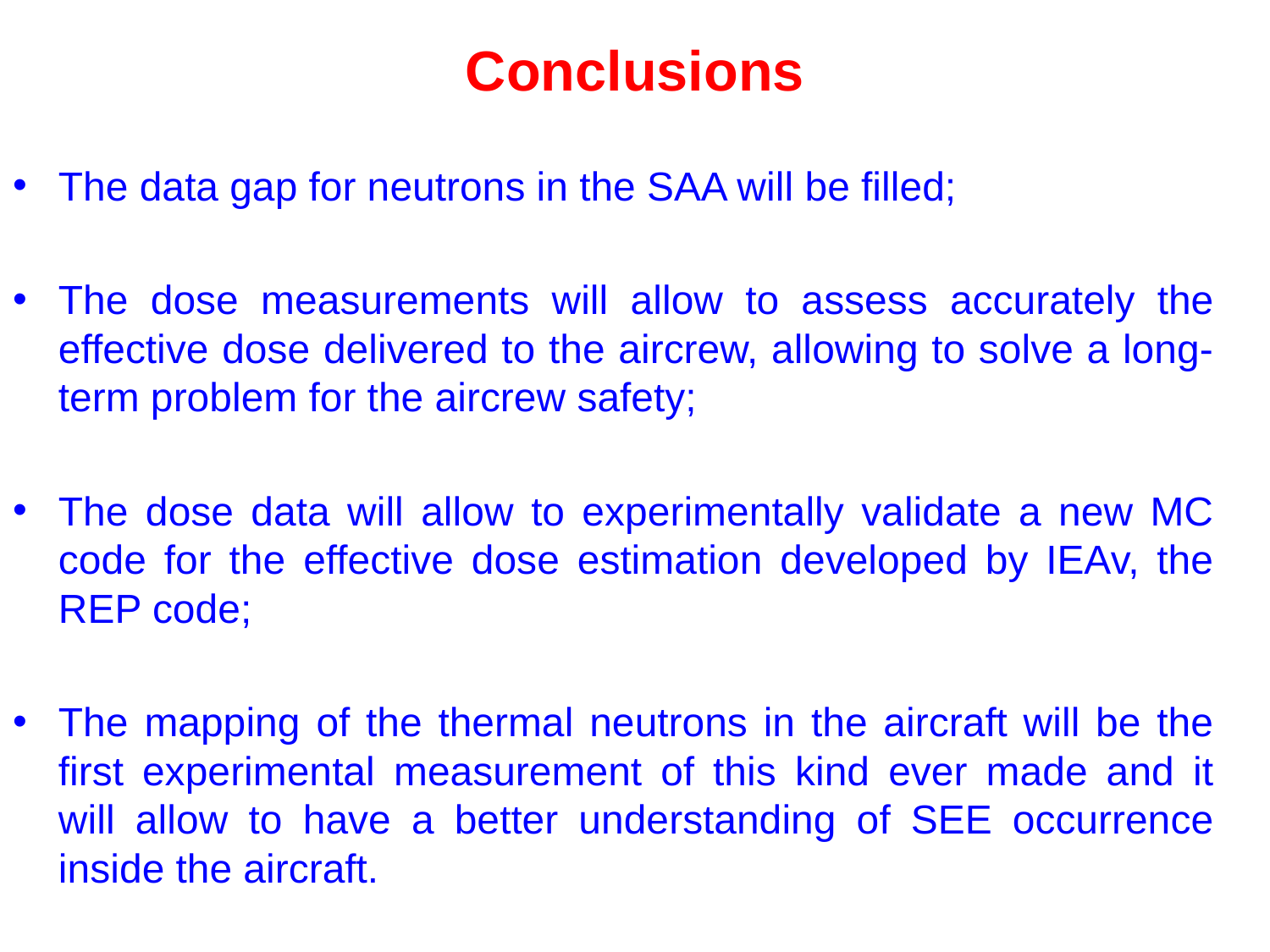

# Conclusions
The data gap for neutrons in the SAA will be filled;

The dose measurements will allow to assess accurately the effective dose delivered to the aircrew, allowing to solve a long-term problem for the aircrew safety;

The dose data will allow to experimentally validate a new MC code for the effective dose estimation developed by IEAv, the REP code;

The mapping of the thermal neutrons in the aircraft will be the first experimental measurement of this kind ever made and it will allow to have a better understanding of SEE occurrence inside the aircraft.